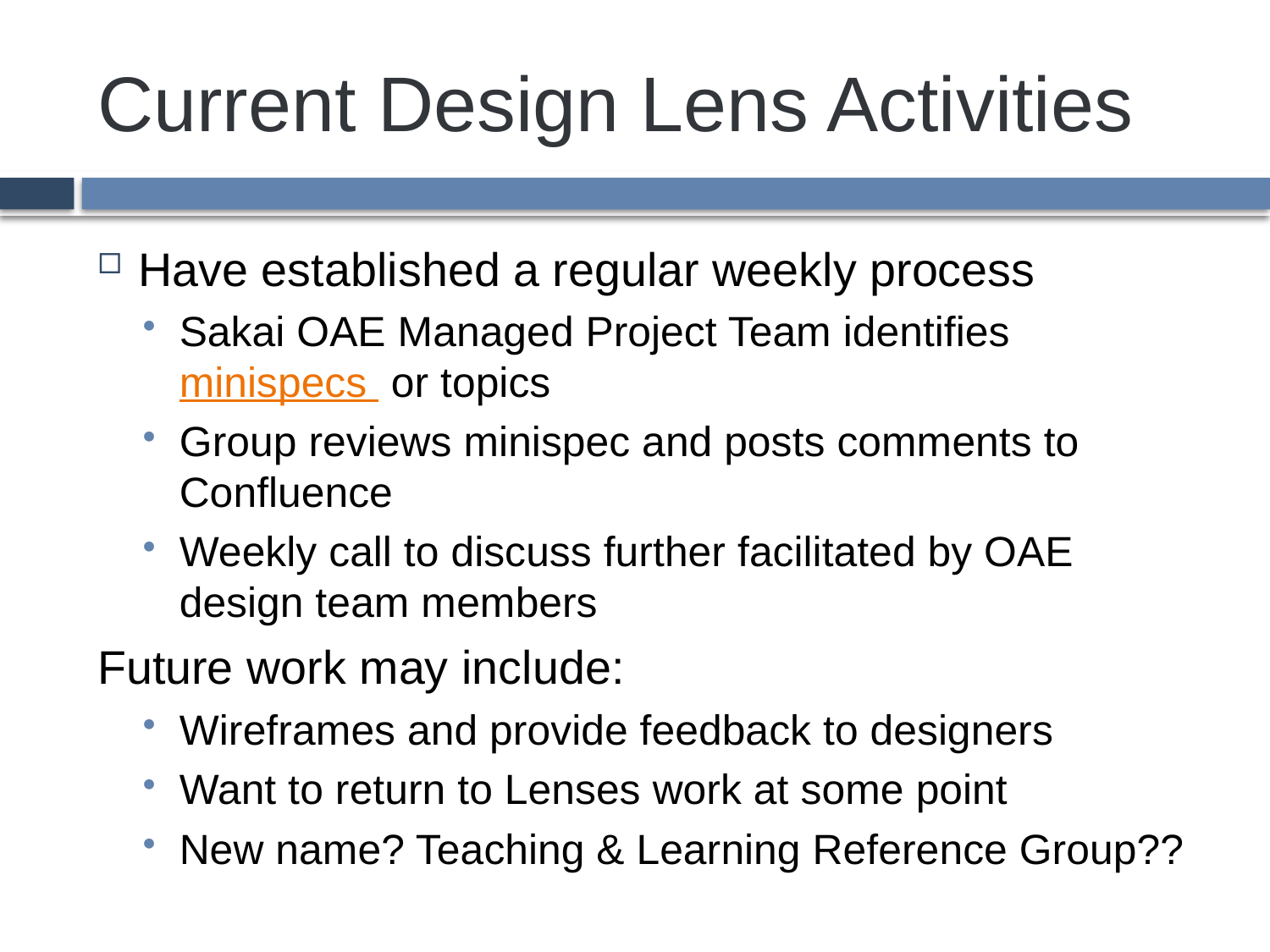

# Current Design Lens Activities
Have established a regular weekly process
Sakai OAE Managed Project Team identifies minispecs  or topics
Group reviews minispec and posts comments to Confluence
Weekly call to discuss further facilitated by OAE design team members
Future work may include:
Wireframes and provide feedback to designers
Want to return to Lenses work at some point
New name? Teaching & Learning Reference Group??